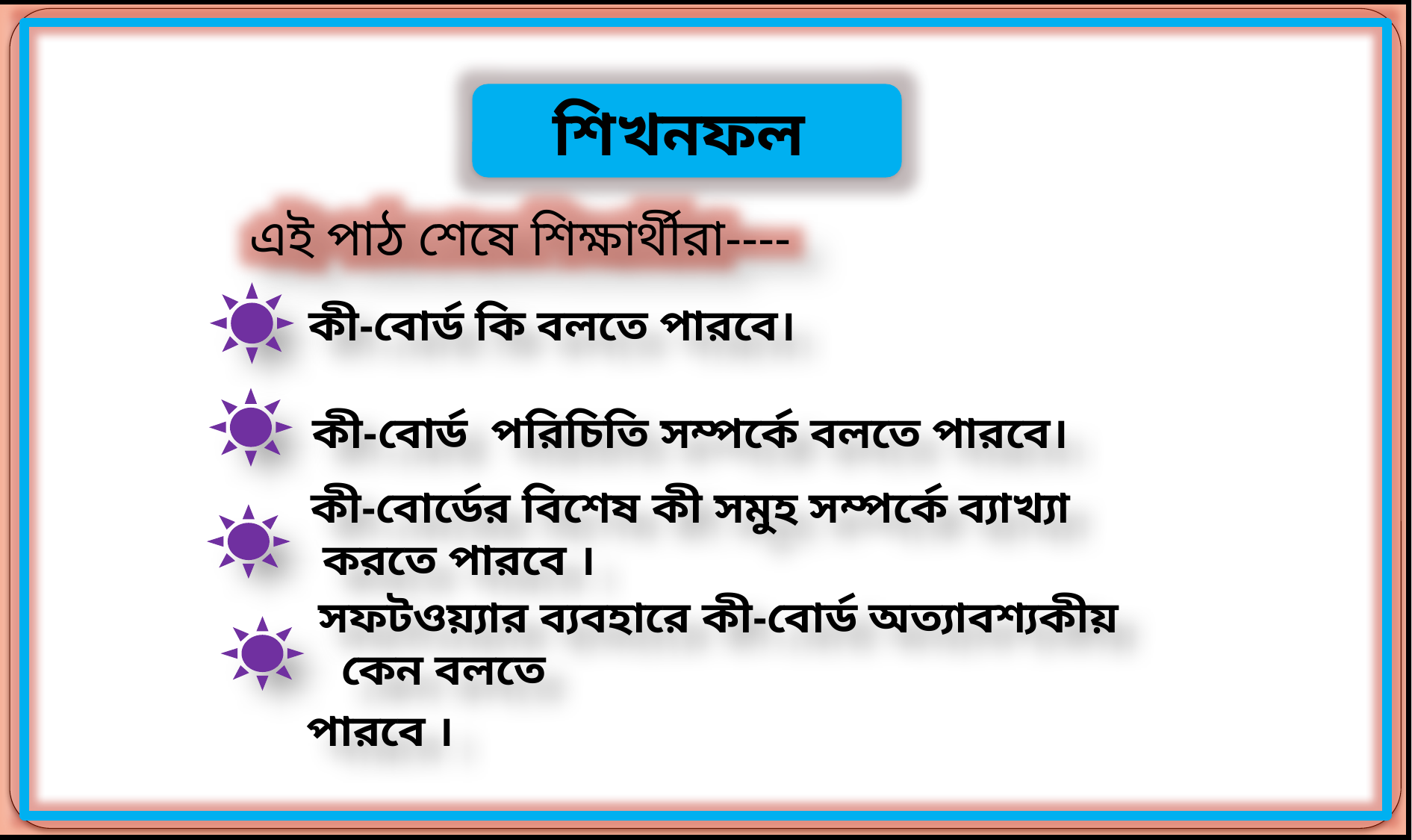

শিখনফল
এই পাঠ শেষে শিক্ষার্থীরা----

 কী-বোর্ড কি বলতে পারবে।

 কী-বোর্ড  পরিচিতি সম্পর্কে বলতে পারবে।
  কী-বোর্ডের বিশেষ কী সমুহ সম্পর্কে ব্যাখ্যা করতে পারবে ।

 সফটওয়্যার ব্যবহারে কী-বোর্ড অত্যাবশ্যকীয় কেন বলতে
পারবে ।